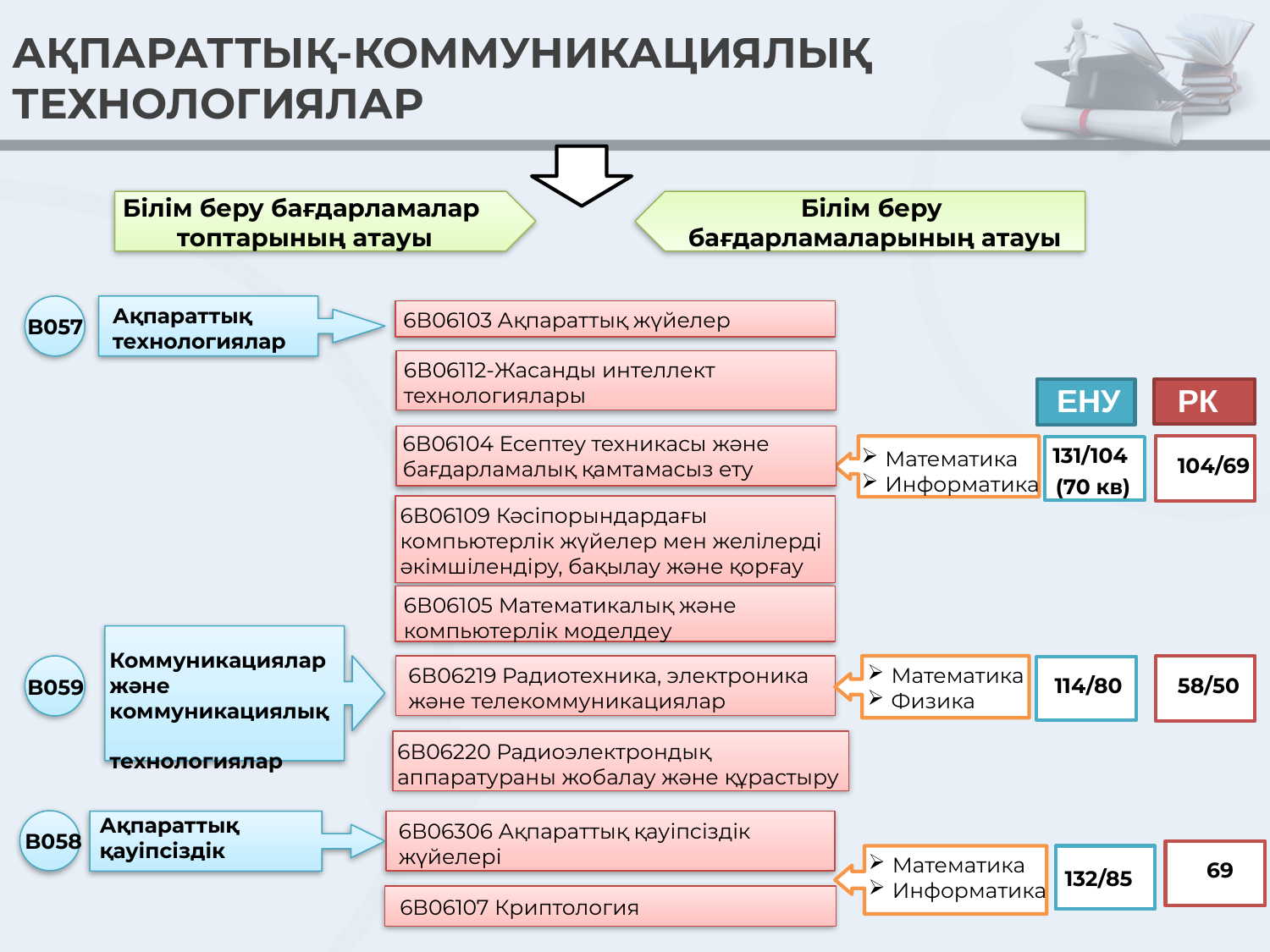

# АҚПАРАТТЫҚ-КОММУНИКАЦИЯЛЫҚ ТЕХНОЛОГИЯЛАР

Білім беру бағдарламалар
топтарының атауы
Білім беру
бағдарламаларының атауы

Ақпараттық
технологиялар
 6В06103 Ақпараттық жүйелер

B057
6В06112-Жасанды интеллект
технологиялары

ЕНУ
РК

6В06104 Есептеу техникасы және
бағдарламалық қамтамасыз ету

131/104
(70 кв)

Математика
Информатика
104/69

6В06109 Кәсіпорындардағы компьютерлік жүйелер мен желілерді
әкімшілендіру, бақылау және қорғау
6В06105 Математикалық және
компьютерлік моделдеу

Коммуникациялар
және
коммуникациялық
технологиялар
Математика
Физика

6В06219 Радиотехника, электроника және телекоммуникациялар

114/80
58/50
B059

6В06220 Радиоэлектрондық
аппаратураны жобалау және құрастыру
Ақпараттық
қауіпсіздік

6В06306 Ақпараттық қауіпсіздік
жүйелері
B058

Математика
Информатика

69
132/85

6В06107 Криптология